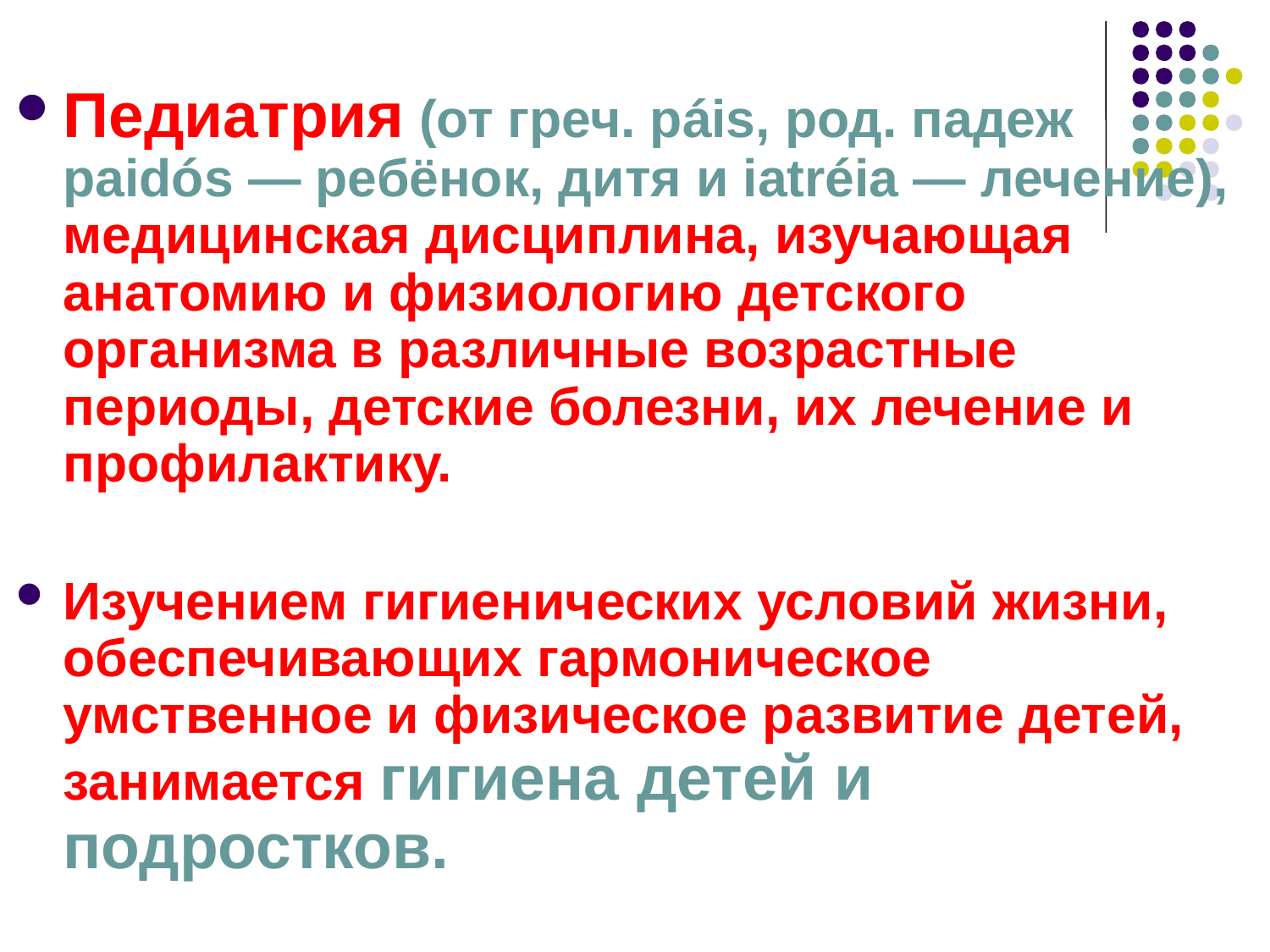

Педиатрия (от греч. páis, род. падеж paidós — ребёнок, дитя и iatréia — лечение), медицинская дисциплина, изучающая анатомию и физиологию детского организма в различные возрастные периоды, детские болезни, их лечение и профилактику.

Изучением гигиенических условий жизни, обеспечивающих гармоническое умственное и физическое развитие детей, занимается гигиена детей и подростков.